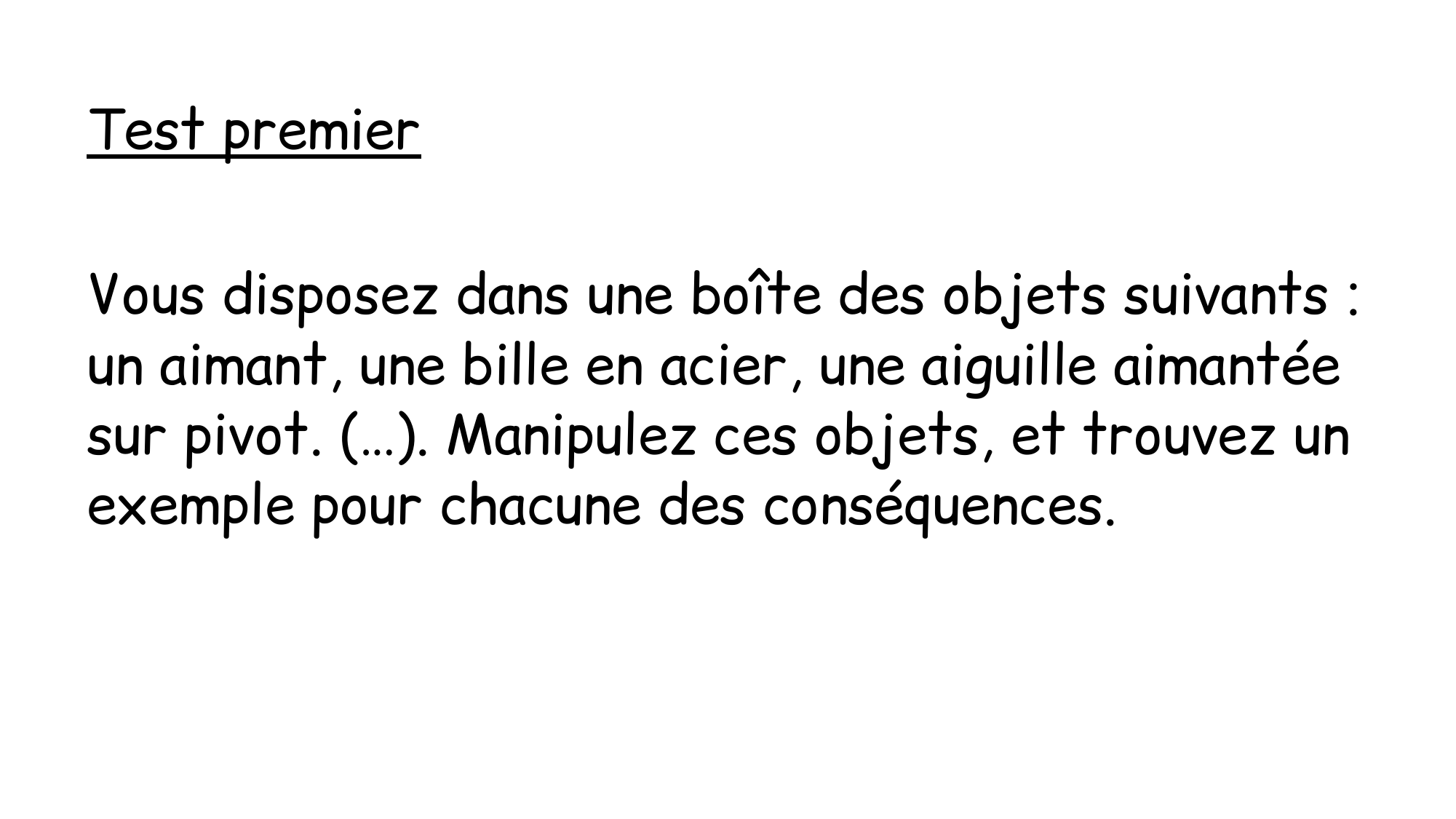

Test premier

Vous disposez dans une boîte des objets suivants : un aimant, une bille en acier, une aiguille aimantée sur pivot. (…). Manipulez ces objets, et trouvez un exemple pour chacune des conséquences.